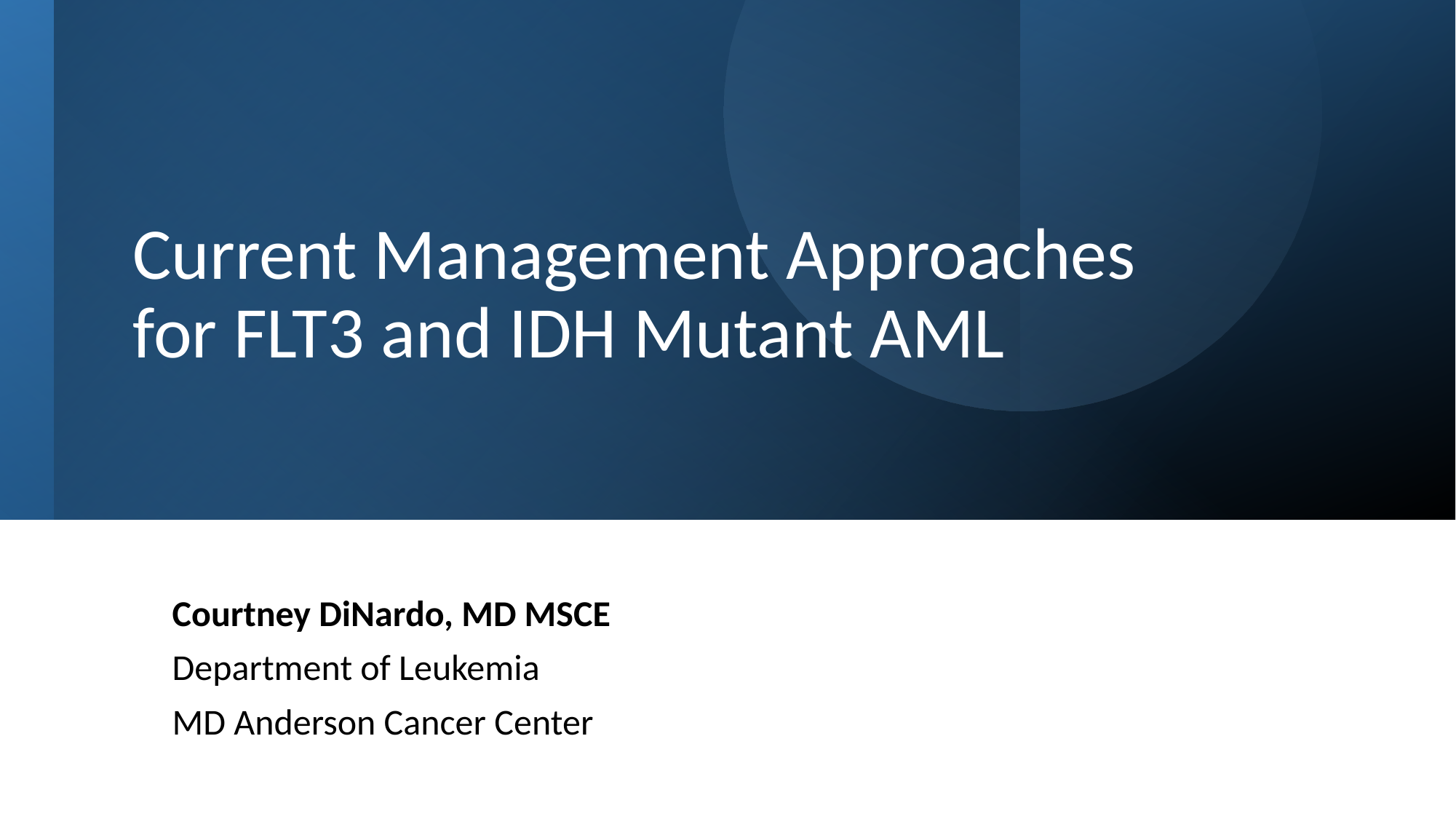

# Current Management Approaches for FLT3 and IDH Mutant AML
Courtney DiNardo, MD MSCE
Department of Leukemia
MD Anderson Cancer Center